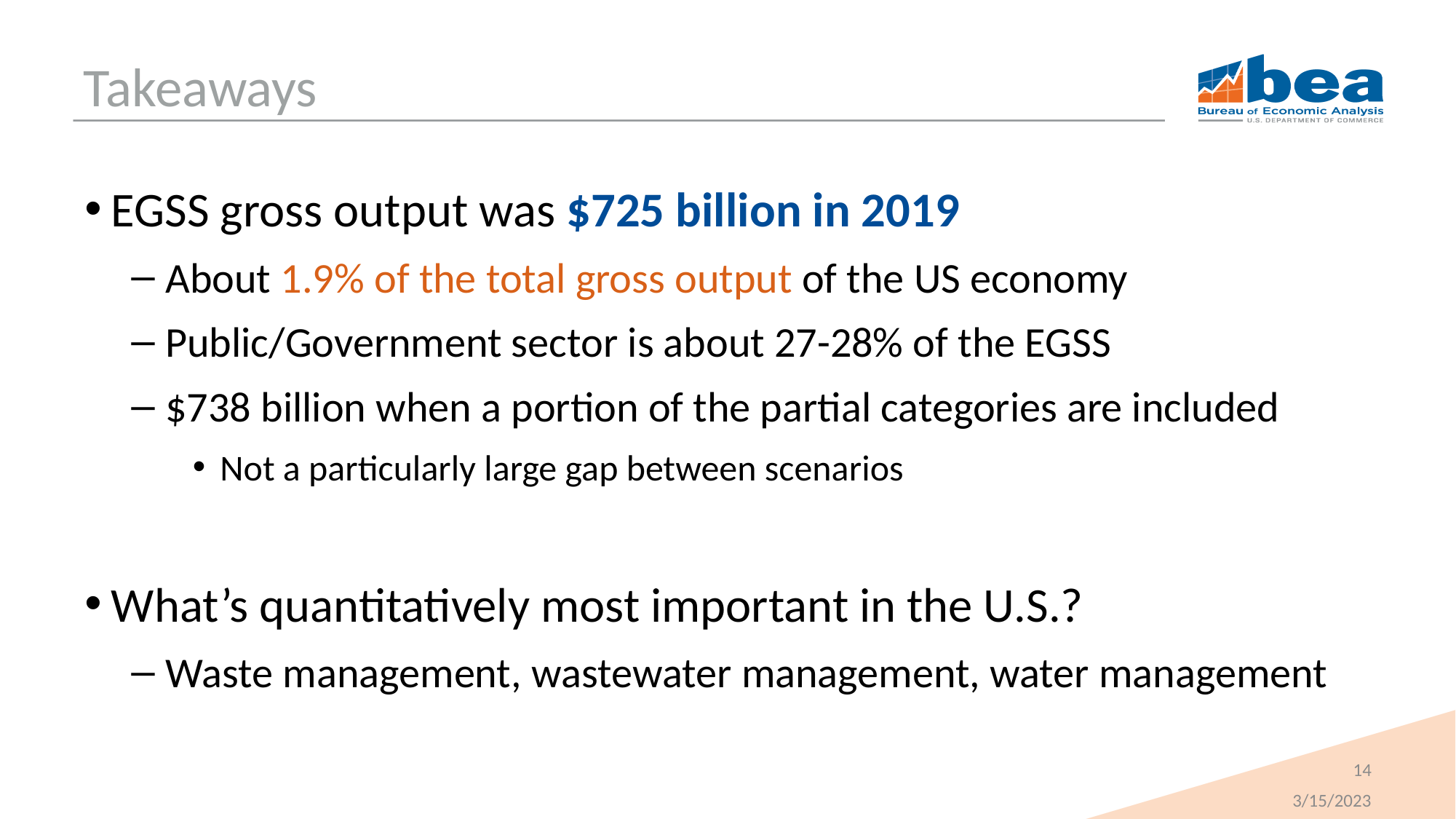

# Takeaways
EGSS gross output was $725 billion in 2019
About 1.9% of the total gross output of the US economy
Public/Government sector is about 27-28% of the EGSS
$738 billion when a portion of the partial categories are included
Not a particularly large gap between scenarios

What’s quantitatively most important in the U.S.?
Waste management, wastewater management, water management

14
3/15/2023